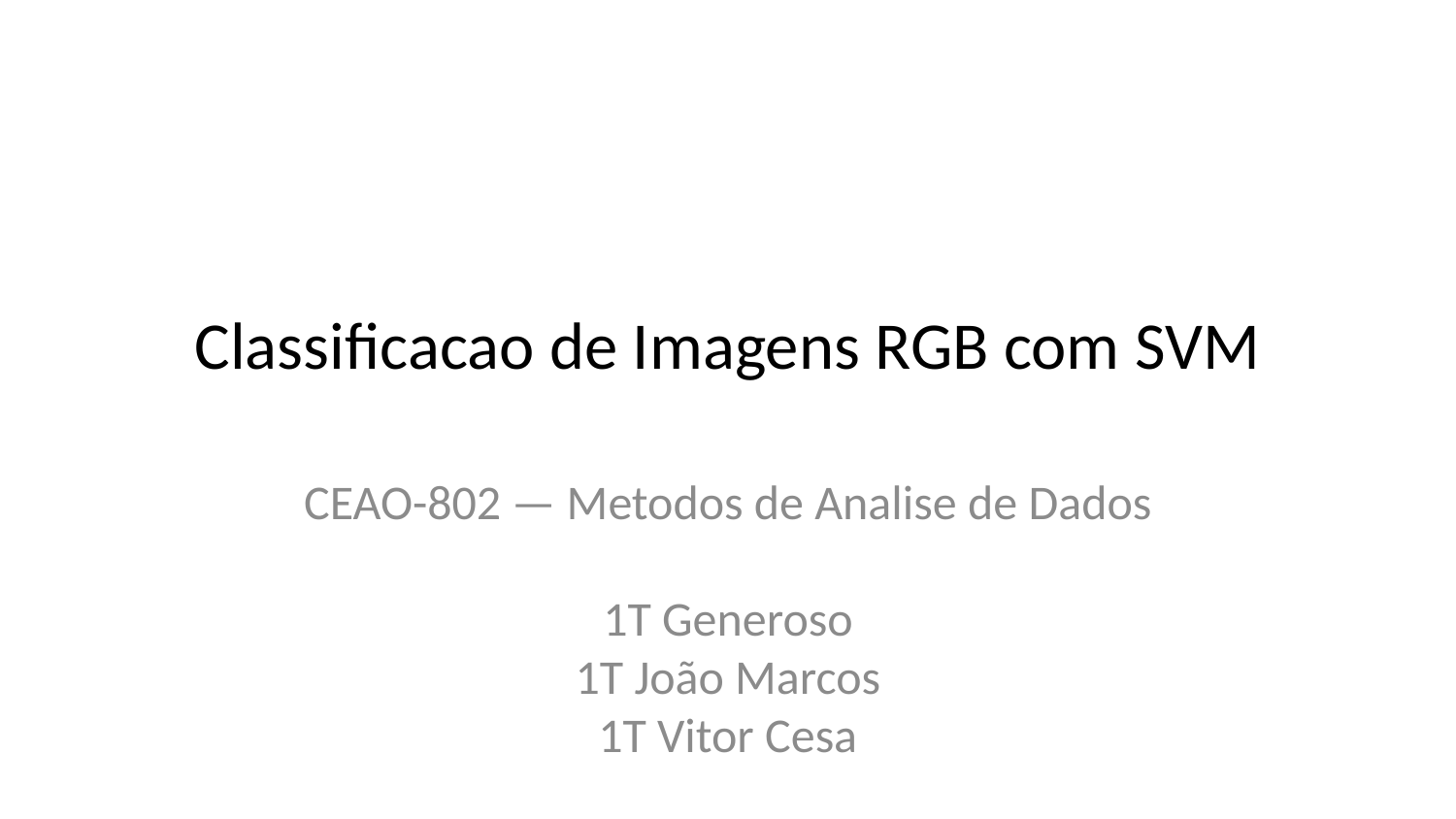

# Classificacao de Imagens RGB com SVM
CEAO-802 — Metodos de Analise de Dados
1T Generoso
1T João Marcos
1T Vitor Cesa